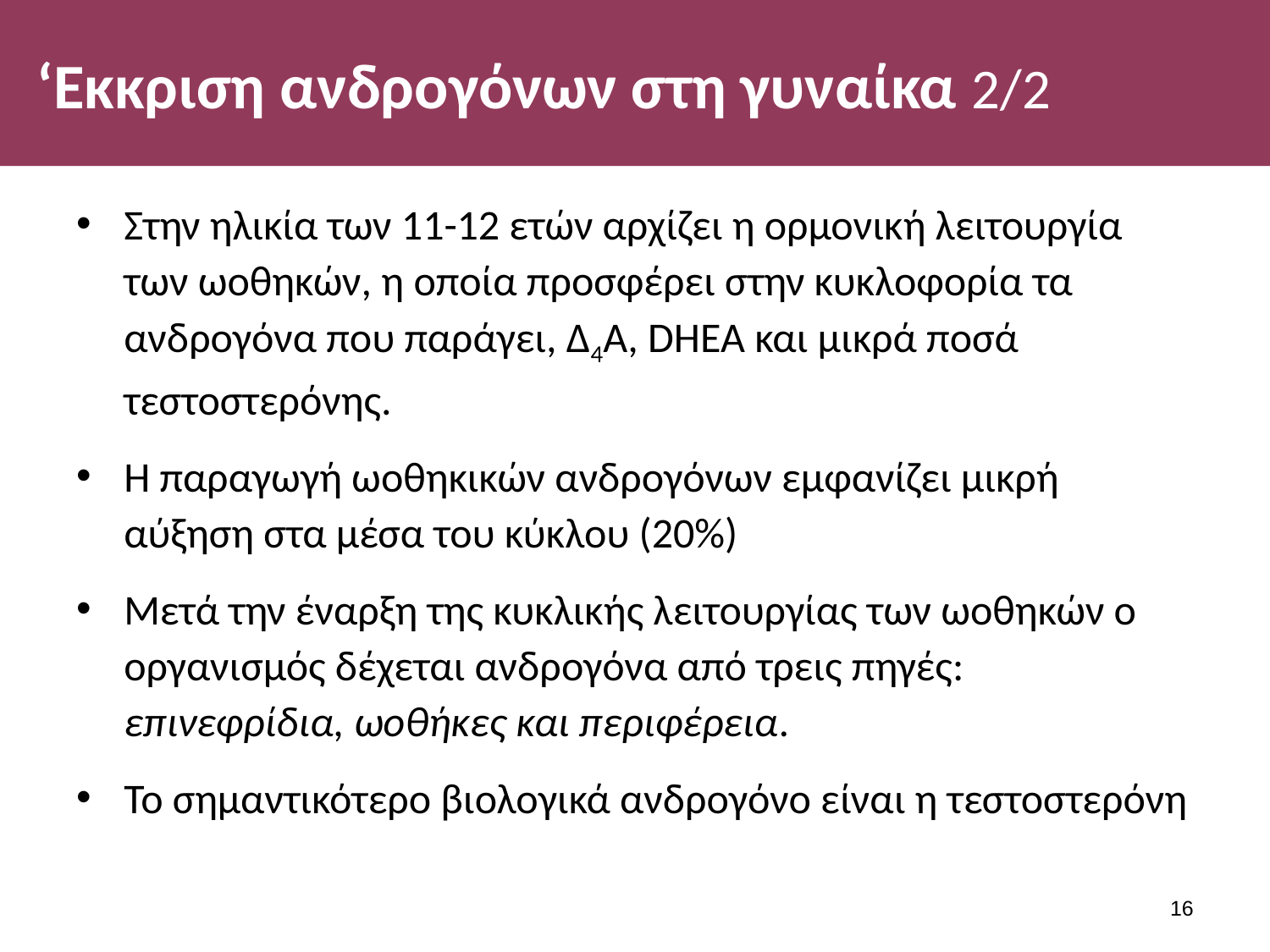

# ‘Εκκριση ανδρογόνων στη γυναίκα 2/2
Στην ηλικία των 11-12 ετών αρχίζει η ορμονική λειτουργία των ωοθηκών, η οποία προσφέρει στην κυκλοφορία τα ανδρογόνα που παράγει, Δ4Α, DHEA και μικρά ποσά τεστοστερόνης.
Η παραγωγή ωοθηκικών ανδρογόνων εμφανίζει μικρή αύξηση στα μέσα του κύκλου (20%)
Μετά την έναρξη της κυκλικής λειτουργίας των ωοθηκών ο οργανισμός δέχεται ανδρογόνα από τρεις πηγές: επινεφρίδια, ωοθήκες και περιφέρεια.
Το σημαντικότερο βιολογικά ανδρογόνο είναι η τεστοστερόνη
16